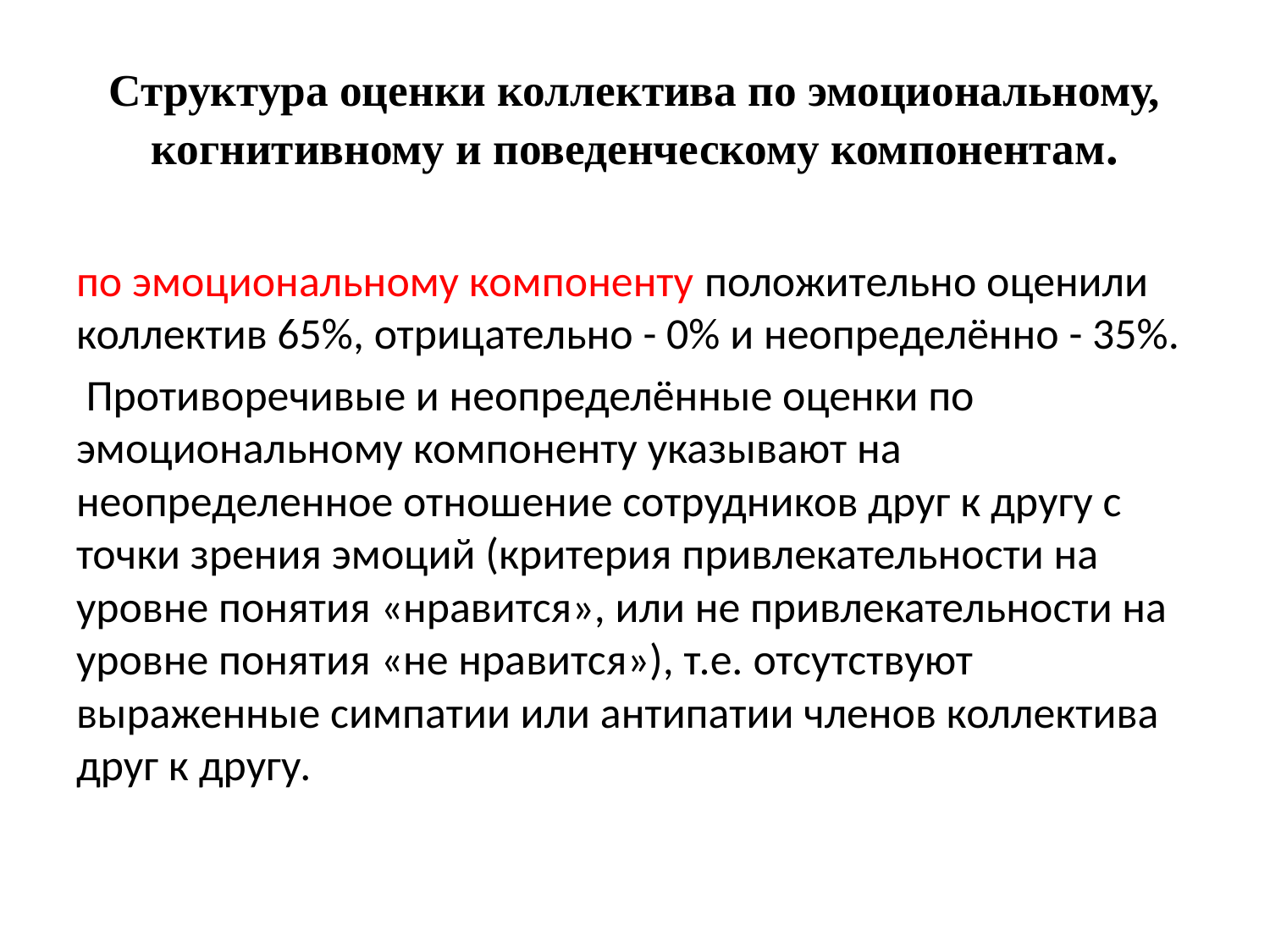

# Структура оценки коллектива по эмоциональному, когнитивному и поведенческому компонентам.
по эмоциональному компоненту положительно оценили коллектив 65%, отрицательно - 0% и неопределённо - 35%.
 Противоречивые и неопределённые оценки по эмоциональному компоненту указывают на неопределенное отношение сотрудников друг к другу с точки зрения эмоций (критерия привлекательности на уровне понятия «нравится», или не привлекательности на уровне понятия «не нравится»), т.е. отсутствуют выраженные симпатии или антипатии членов коллектива друг к другу.